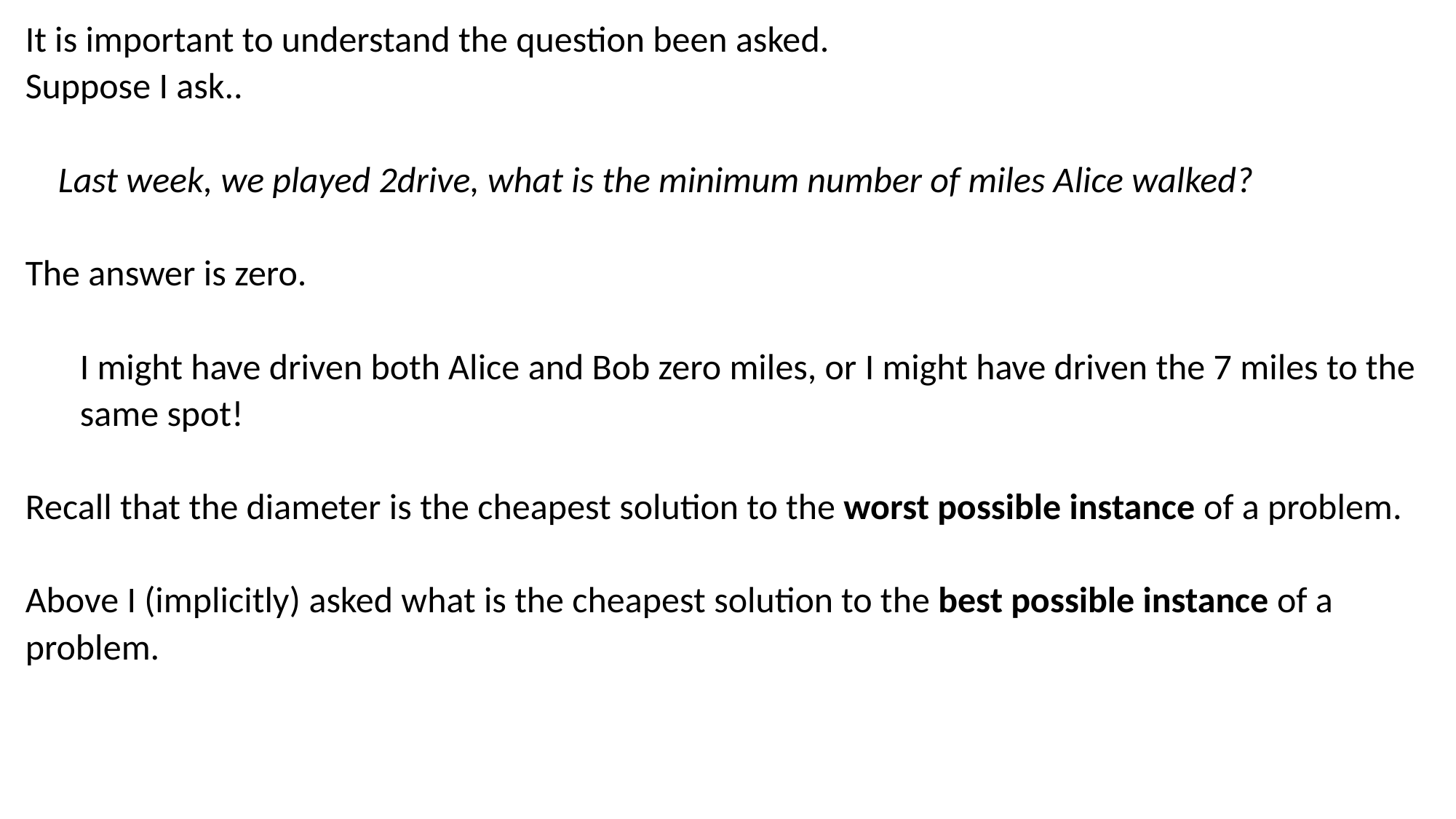

It is important to understand the question been asked.
Suppose I ask..

    Last week, we played 2drive, what is the minimum number of miles Alice walked?

The answer is zero.

I might have driven both Alice and Bob zero miles, or I might have driven the 7 miles to the same spot!

Recall that the diameter is the cheapest solution to the worst possible instance of a problem.

Above I (implicitly) asked what is the cheapest solution to the best possible instance of a problem.